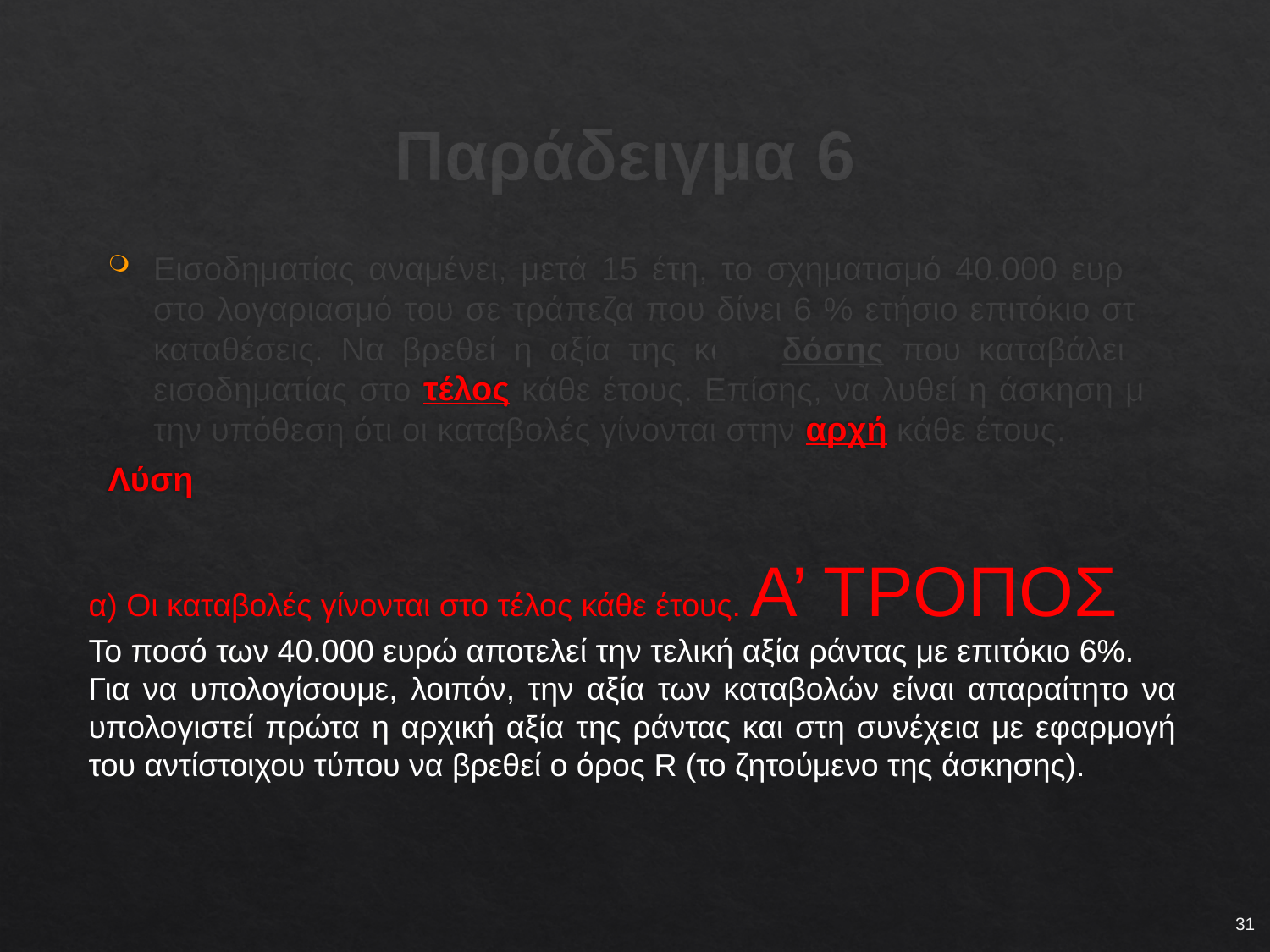

# Παράδειγμα 6
Εισοδηματίας αναμένει, μετά 15 έτη, το σχηματισμό 40.000 ευρώ, στο λογαριασμό του σε τράπεζα που δίνει 6 % ετήσιο επιτόκιο στις καταθέσεις. Να βρεθεί η αξία της κάθε δόσης που καταβάλει ο εισοδηματίας στο τέλος κάθε έτους. Επίσης, να λυθεί η άσκηση με την υπόθεση ότι οι καταβολές γίνονται στην αρχή κάθε έτους.
Λύση
α) Οι καταβολές γίνονται στο τέλος κάθε έτους. Α’ ΤΡΟΠΟΣ
Το ποσό των 40.000 ευρώ αποτελεί την τελική αξία ράντας με επιτόκιο 6%.
Για να υπολογίσουμε, λοιπόν, την αξία των καταβολών είναι απαραίτητο να υπολογιστεί πρώτα η αρχική αξία της ράντας και στη συνέχεια με εφαρμογή του αντίστοιχου τύπου να βρεθεί ο όρος R (το ζητούμενο της άσκησης).
31